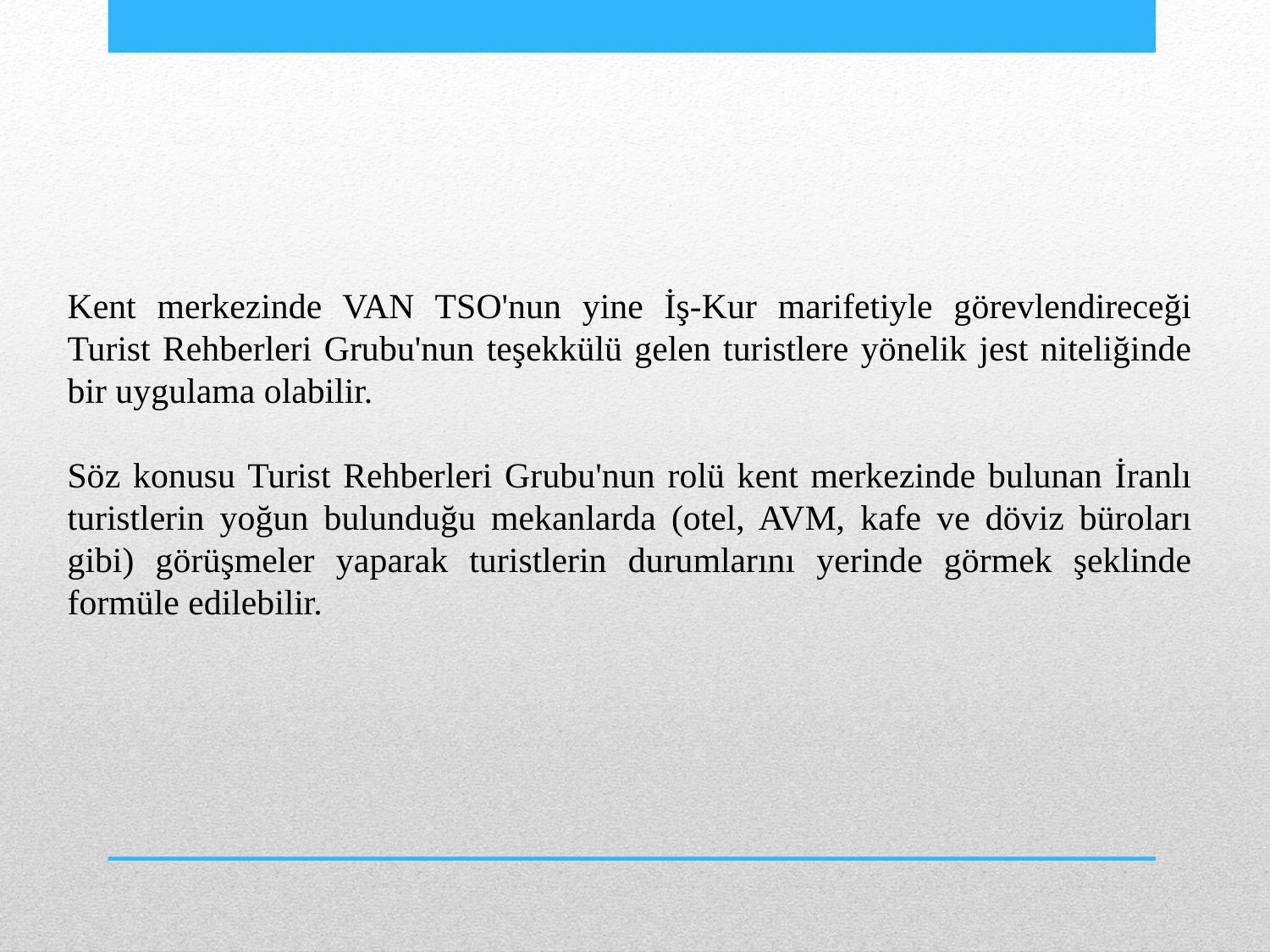

Kent merkezinde VAN TSO'nun yine İş-Kur marifetiyle görevlendireceği Turist Rehberleri Grubu'nun teşekkülü gelen turistlere yönelik jest niteliğinde bir uygulama olabilir.

Söz konusu Turist Rehberleri Grubu'nun rolü kent merkezinde bulunan İranlı turistlerin yoğun bulunduğu mekanlarda (otel, AVM, kafe ve döviz büroları gibi) görüşmeler yaparak turistlerin durumlarını yerinde görmek şeklinde formüle edilebilir.